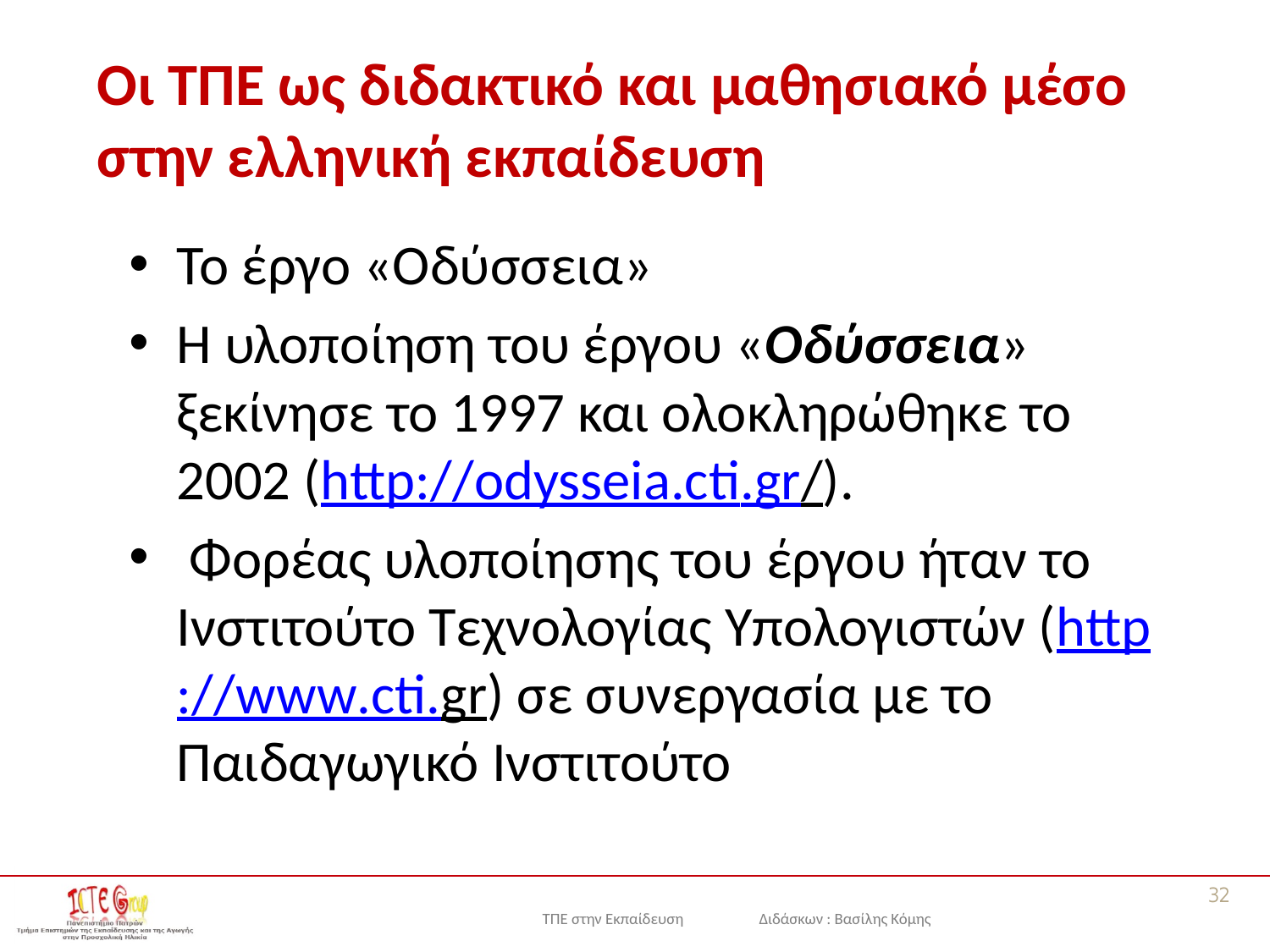

# Οι ΤΠΕ ως διδακτικό και μαθησιακό μέσο στην ελληνική εκπαίδευση
Το έργο «Οδύσσεια»
Η υλοποίηση του έργου «Οδύσσεια» ξεκίνησε το 1997 και ολοκληρώθηκε το 2002 (http://odysseia.cti.gr/).
 Φορέας υλοποίησης του έργου ήταν το Ινστιτούτο Τεχνολογίας Υπολογιστών (http://www.cti.gr) σε συνεργασία με το Παιδαγωγικό Ινστιτούτο
32